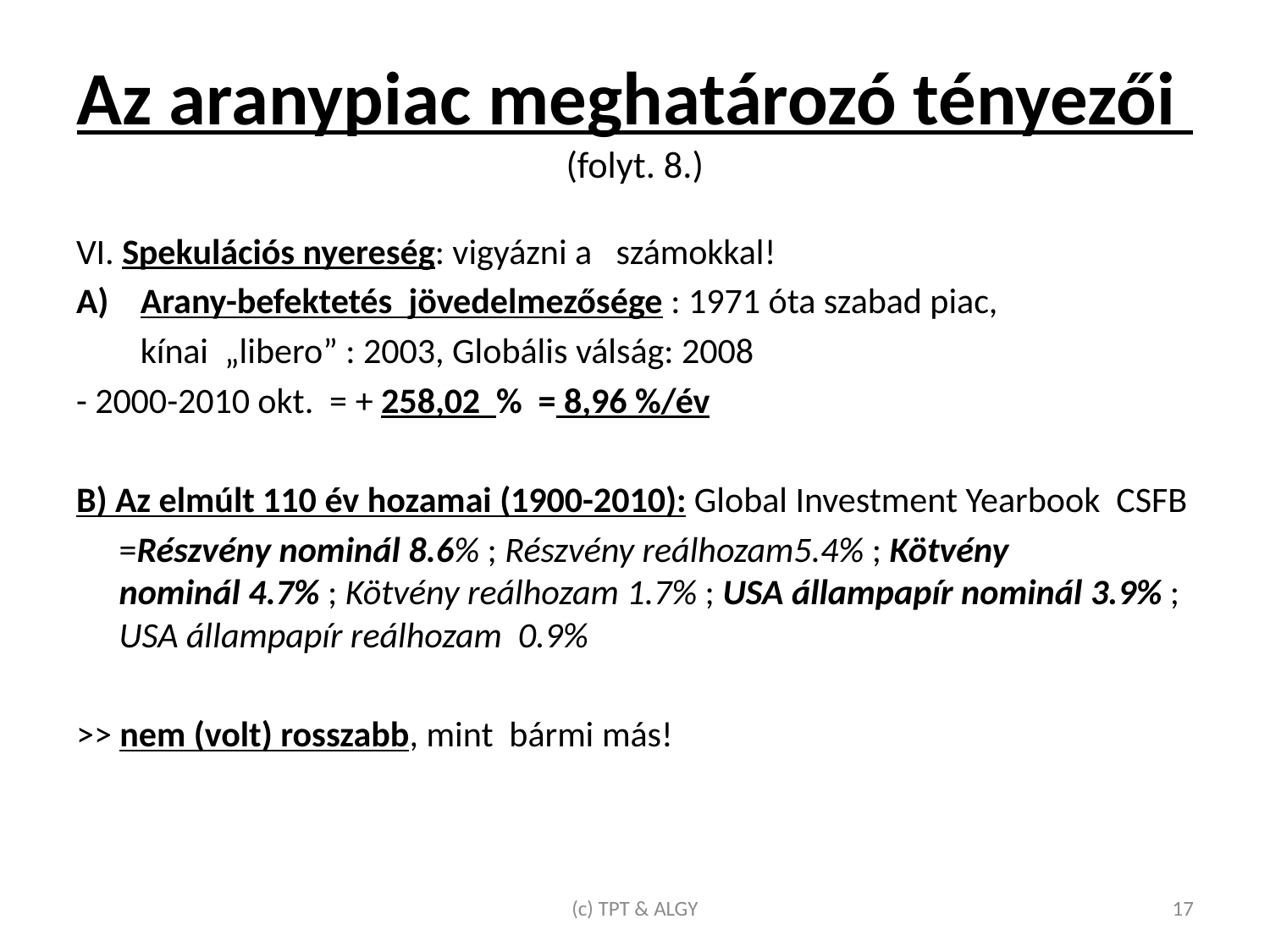

# Az aranypiac meghatározó tényezői (folyt. 8.)
VI. Spekulációs nyereség: vigyázni a   számokkal!
Arany-befektetés  jövedelmezősége : 1971 óta szabad piac,
	kínai  „libero” : 2003, Globális válság: 2008
- 2000-2010 okt.  = + 258,02  %  = 8,96 %/év

B) Az elmúlt 110 év hozamai (1900-2010): Global Investment Yearbook  CSFB
 	=Részvény nominál 8.6% ; Részvény reálhozam5.4% ; Kötvény nominál 4.7% ; Kötvény reálhozam 1.7% ; USA állampapír nominál 3.9% ; USA állampapír reálhozam  0.9%

>> nem (volt) rosszabb, mint  bármi más!

(c) TPT & ALGY
17